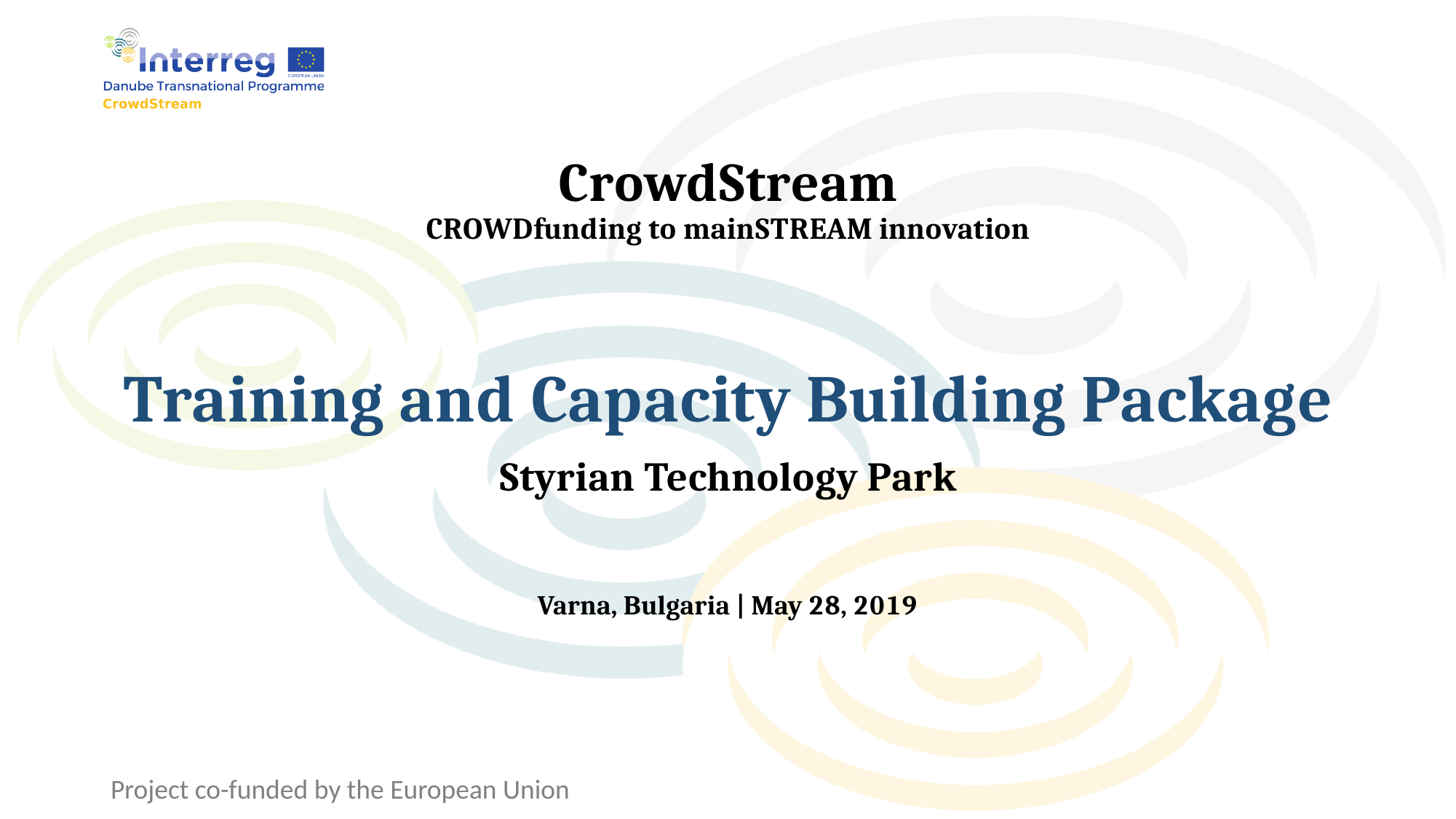

# CrowdStream CROWDfunding to mainSTREAM innovation Training and Capacity Building Package Styrian Technology Park

Varna, Bulgaria | May 28, 2019
Project co-funded by the European Union